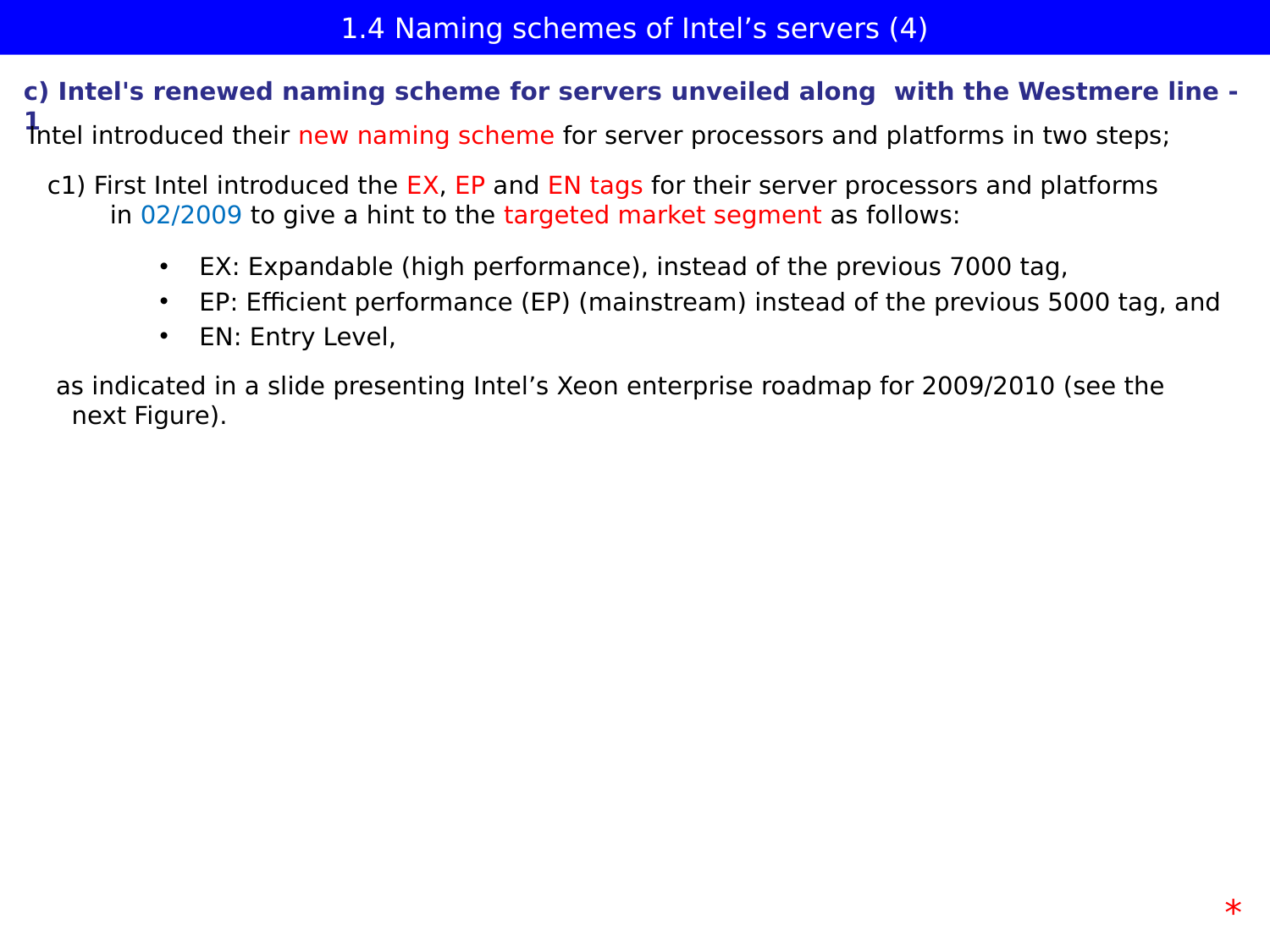

# 1.4 Naming schemes of Intel’s servers (4)
c) Intel's renewed naming scheme for servers unveiled along  with the Westmere line -1
Intel introduced their new naming scheme for server processors and platforms in two steps;
c1) First Intel introduced the EX, EP and EN tags for their server processors and platforms
        in 02/2009 to give a hint to the targeted market segment as follows:
EX: Expandable (high performance), instead of the previous 7000 tag,
EP: Efficient performance (EP) (mainstream) instead of the previous 5000 tag, and
EN: Entry Level,
as indicated in a slide presenting Intel’s Xeon enterprise roadmap for 2009/2010 (see the
  next Figure).
*